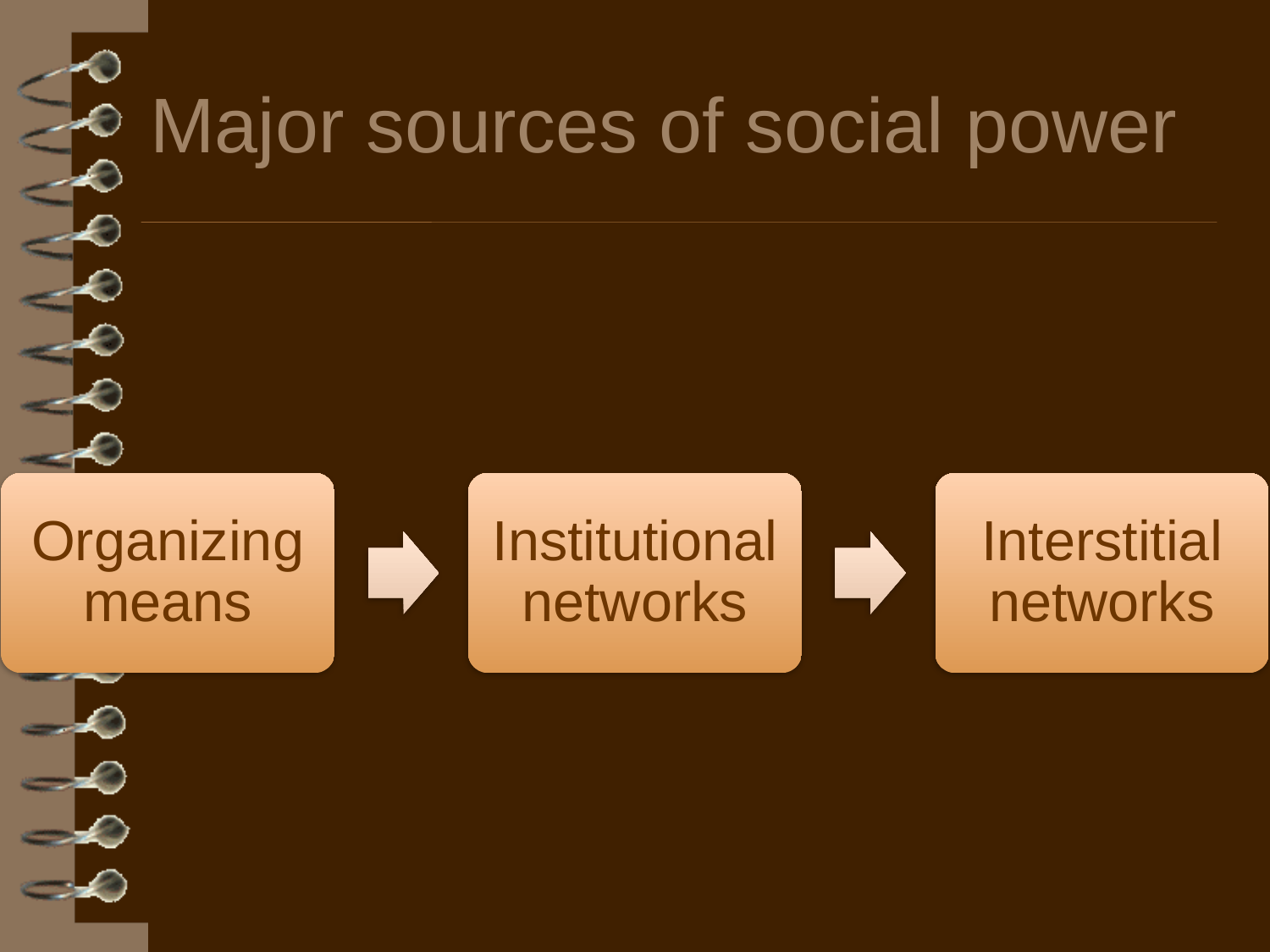

# Major sources of social power
Organizing means

Institutional networks

Interstitial networks